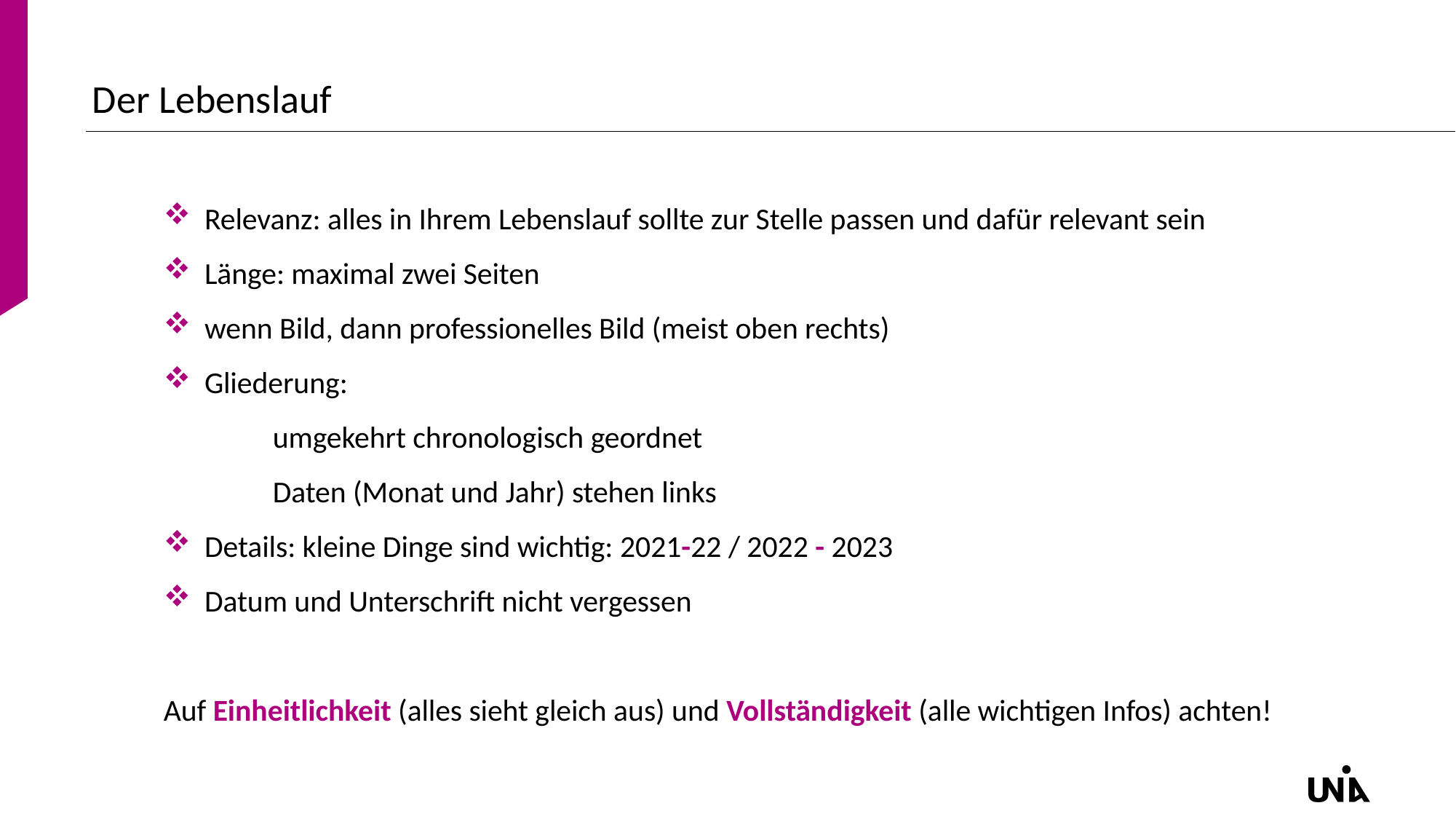

# Der Lebenslauf
Relevanz: alles in Ihrem Lebenslauf sollte zur Stelle passen und dafür relevant sein
Länge: maximal zwei Seiten
wenn Bild, dann professionelles Bild (meist oben rechts)
Gliederung:
	umgekehrt chronologisch geordnet
	Daten (Monat und Jahr) stehen links
Details: kleine Dinge sind wichtig: 2021-22 / 2022 - 2023
Datum und Unterschrift nicht vergessen

Auf Einheitlichkeit (alles sieht gleich aus) und Vollständigkeit (alle wichtigen Infos) achten!